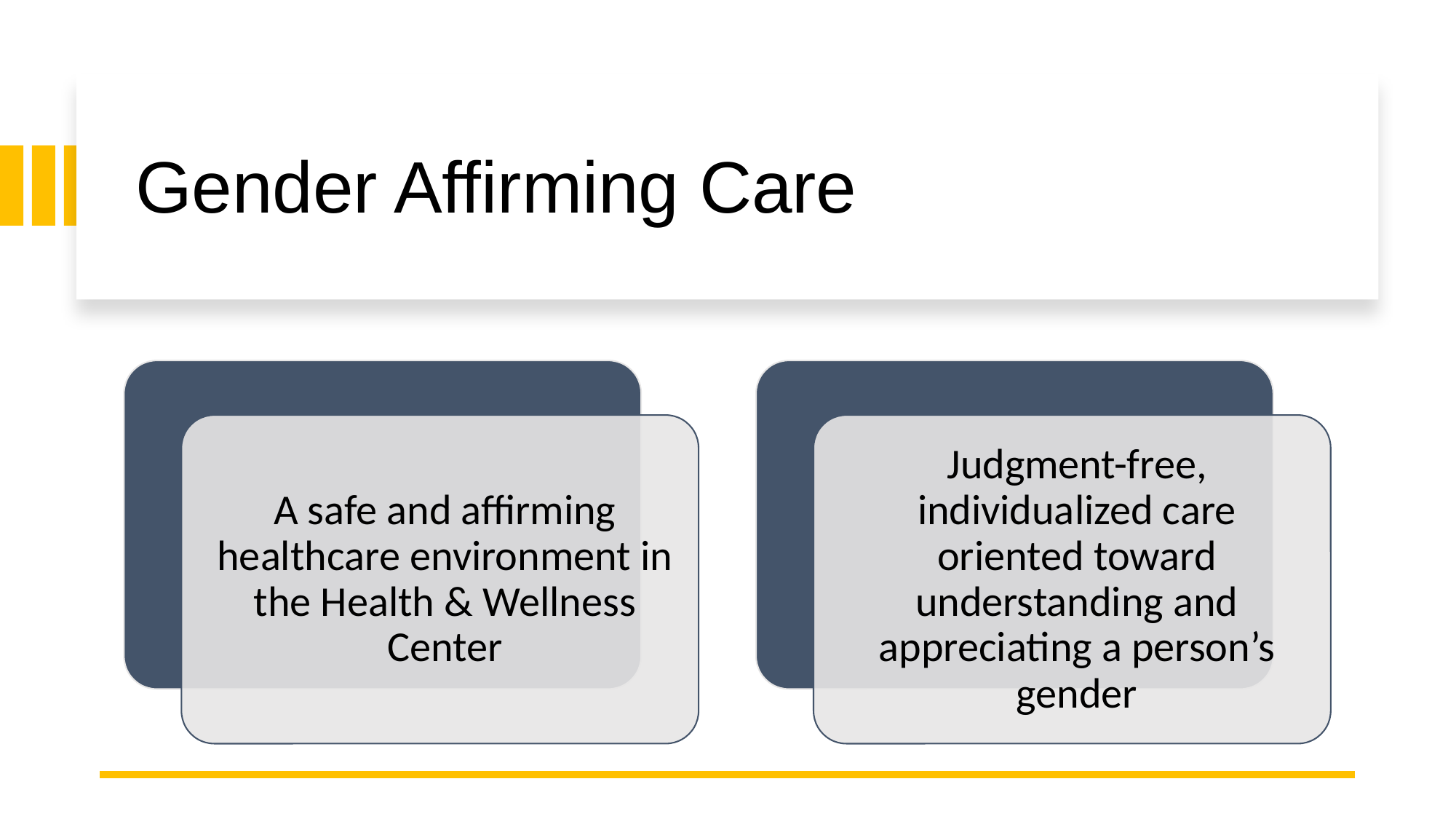

# Gender Affirming Care

A safe and affirming healthcare environment in the Health & Wellness Center
Judgment-free, individualized care oriented toward understanding and appreciating a person’s gender